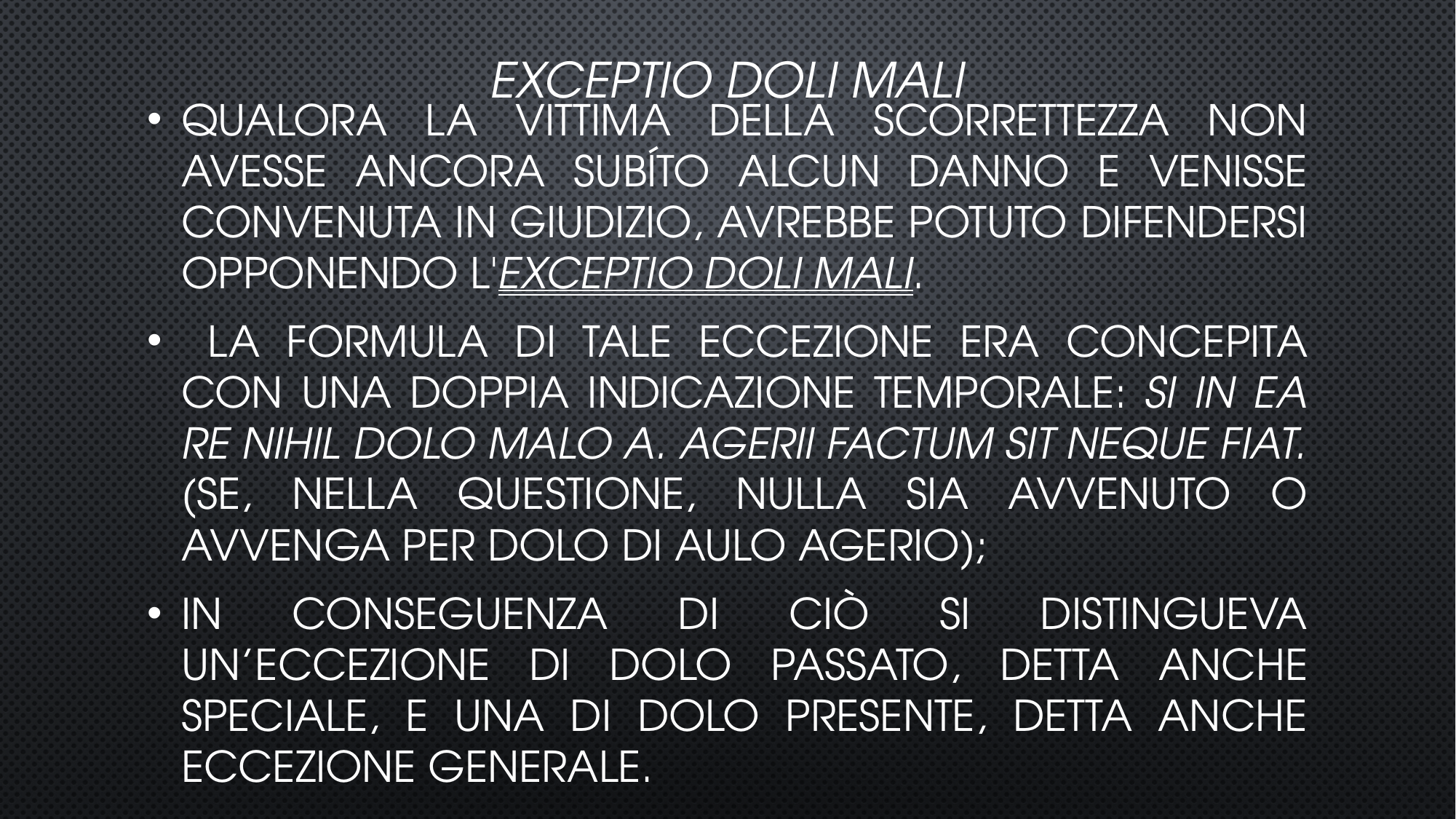

# EXCEPTIO DOLI MALI
Qualora la vittima della scorrettezza non avesse ancora subíto alcun danno e venisse convenuta in giudizio, avrebbe potuto difendersi opponendo l'exceptio doli mali.
 La formula di tale eccezione era concepita con una doppia indicazione temporale: si in ea re nihil dolo malo A. Agerii factum sit neque fiat. (Se, nella questione, nulla sia avvenuto o avvenga per dolo di Aulo Agerio);
in conseguenza di ciò si distingueva un’eccezione di dolo passato, detta anche speciale, e una di dolo presente, detta anche eccezione generale.